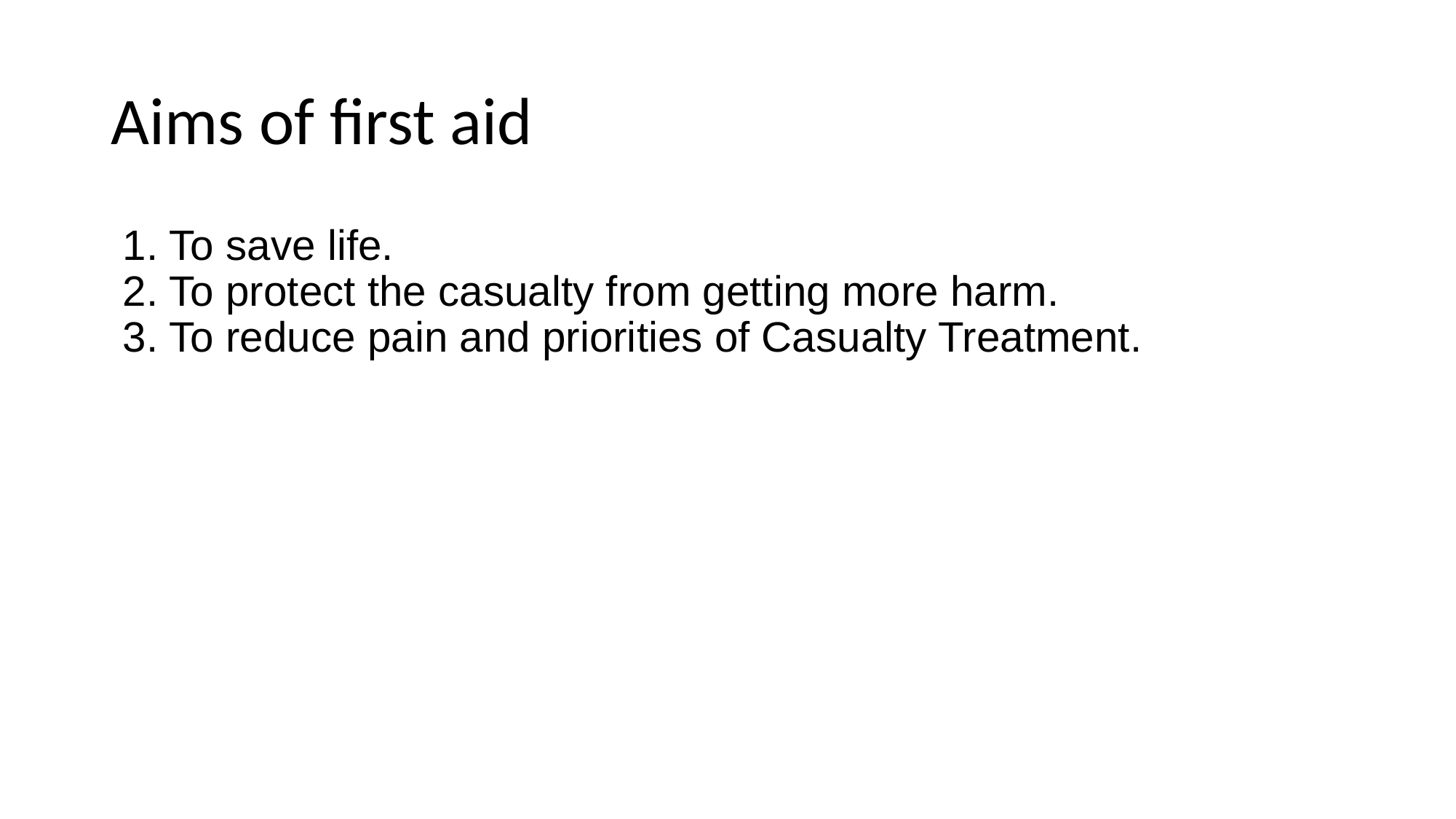

# Aims of first aid
 1. To save life.
 2. To protect the casualty from getting more harm.
 3. To reduce pain and priorities of Casualty Treatment.